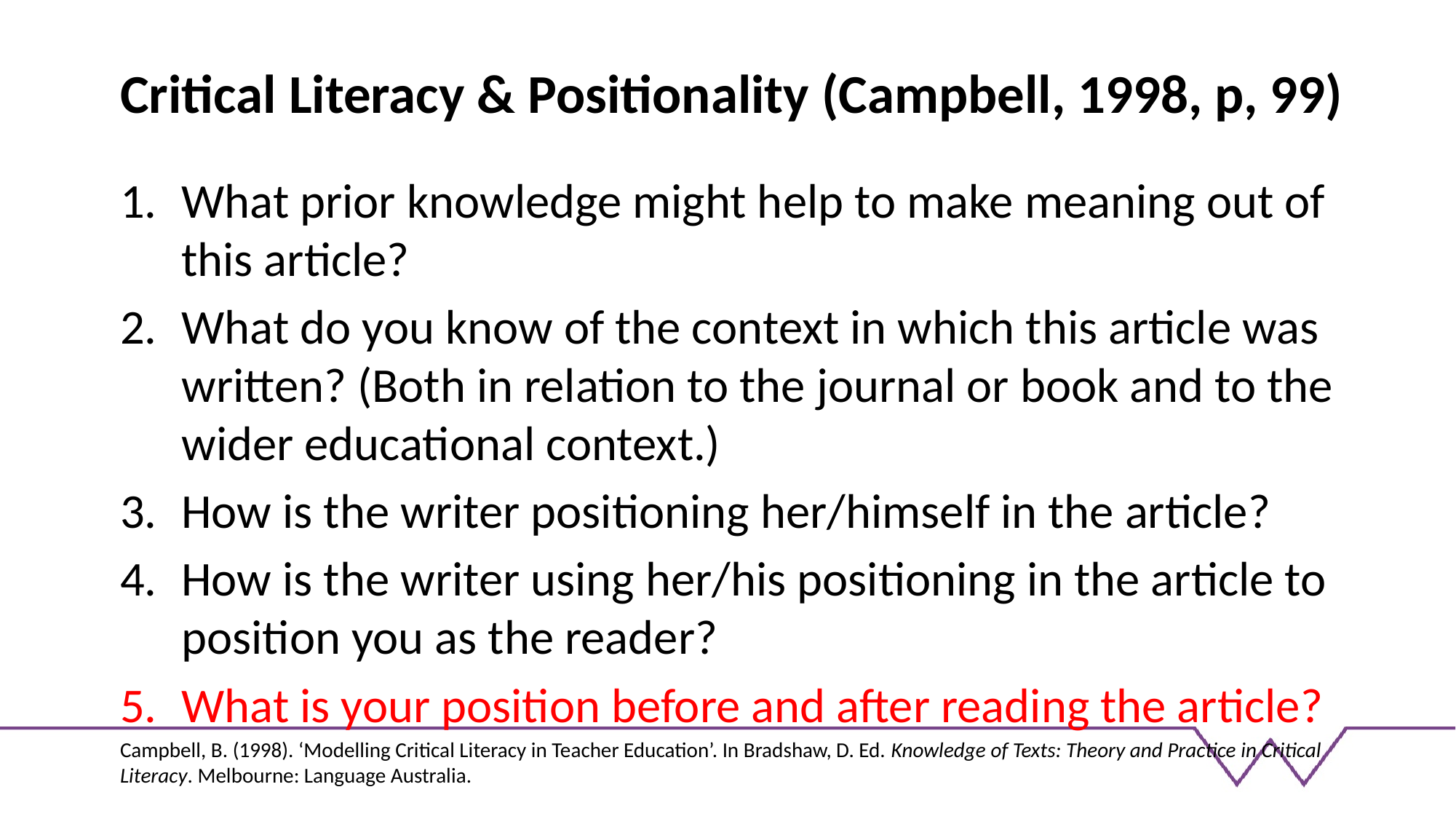

# Critical Literacy & Positionality (Campbell, 1998, p, 99)
What prior knowledge might help to make meaning out of this article?
What do you know of the context in which this article was written? (Both in relation to the journal or book and to the wider educational context.)
How is the writer positioning her/himself in the article?
How is the writer using her/his positioning in the article to position you as the reader?
What is your position before and after reading the article?
Campbell, B. (1998). ‘Modelling Critical Literacy in Teacher Education’. In Bradshaw, D. Ed. Knowledge of Texts: Theory and Practice in Critical Literacy. Melbourne: Language Australia.